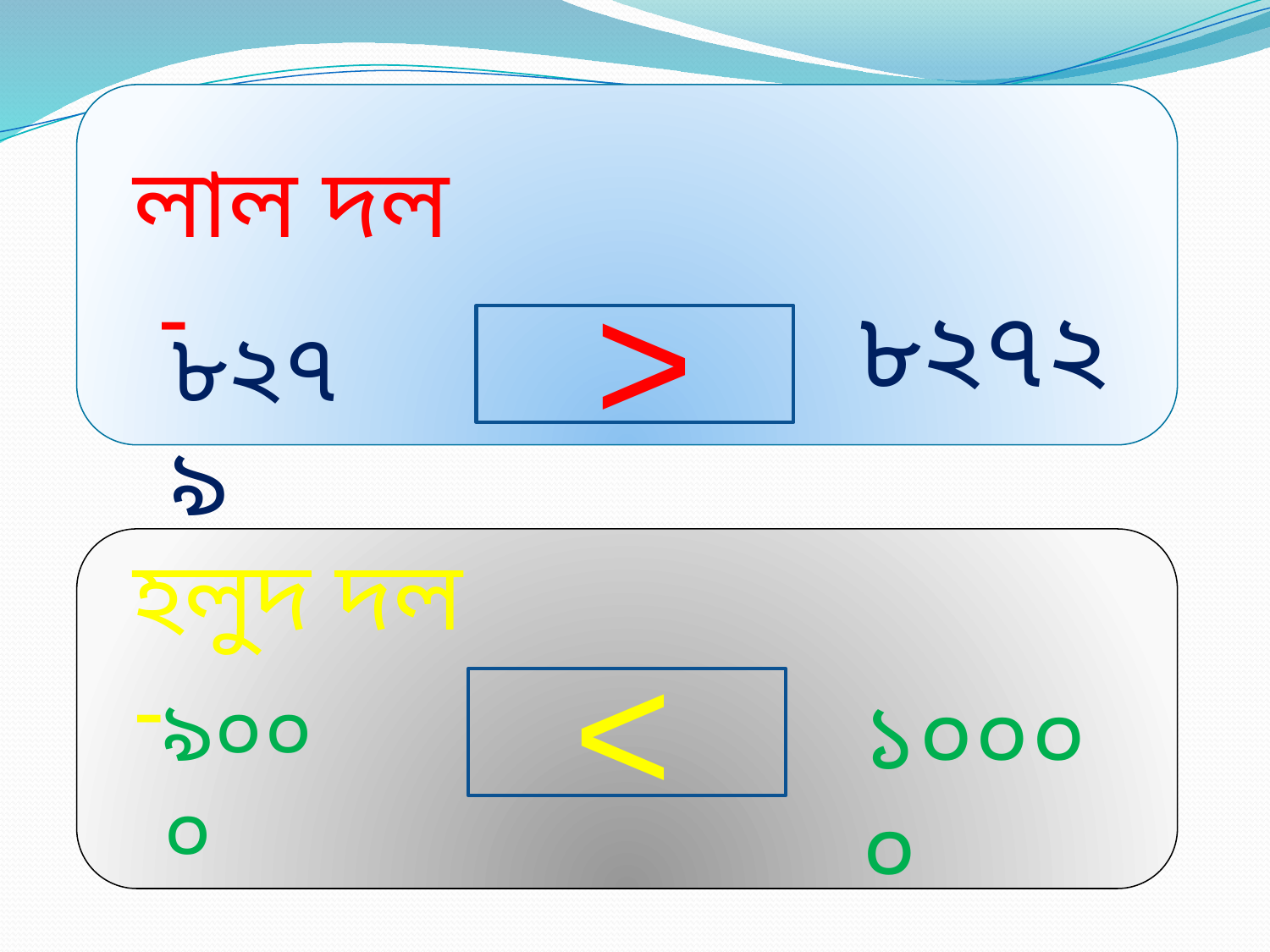

লাল দল  -
>
৮২৭২
৮২৭৯

হলুদ দল -
<

১০০০০
৯০০০